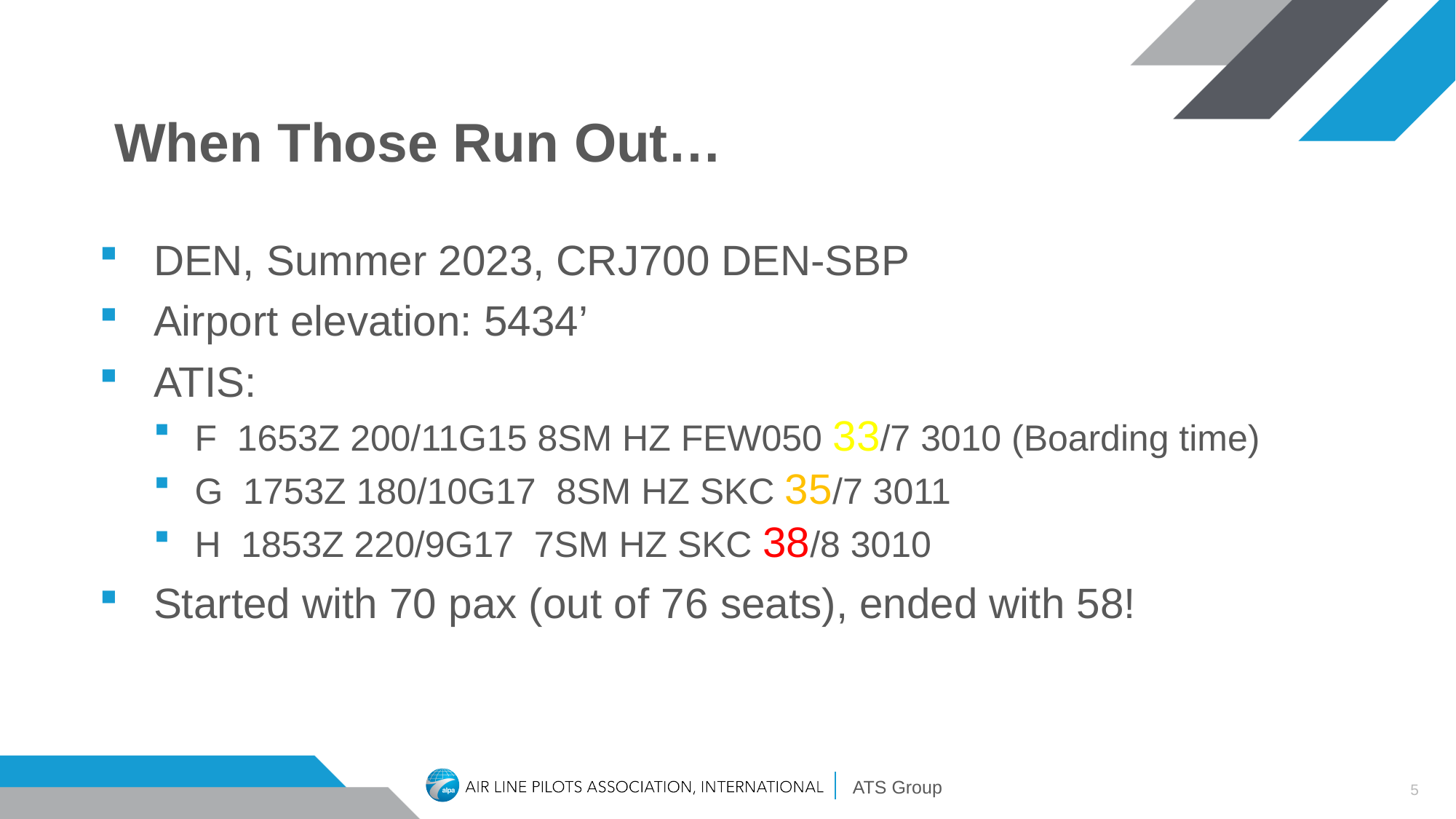

# When Those Run Out…
DEN, Summer 2023, CRJ700 DEN-SBP
Airport elevation: 5434’
ATIS:
F  1653Z 200/11G15 8SM HZ FEW050 33/7 3010 (Boarding time)
G  1753Z 180/10G17  8SM HZ SKC 35/7 3011
H  1853Z 220/9G17  7SM HZ SKC 38/8 3010
Started with 70 pax (out of 76 seats), ended with 58!
5
ATS Group